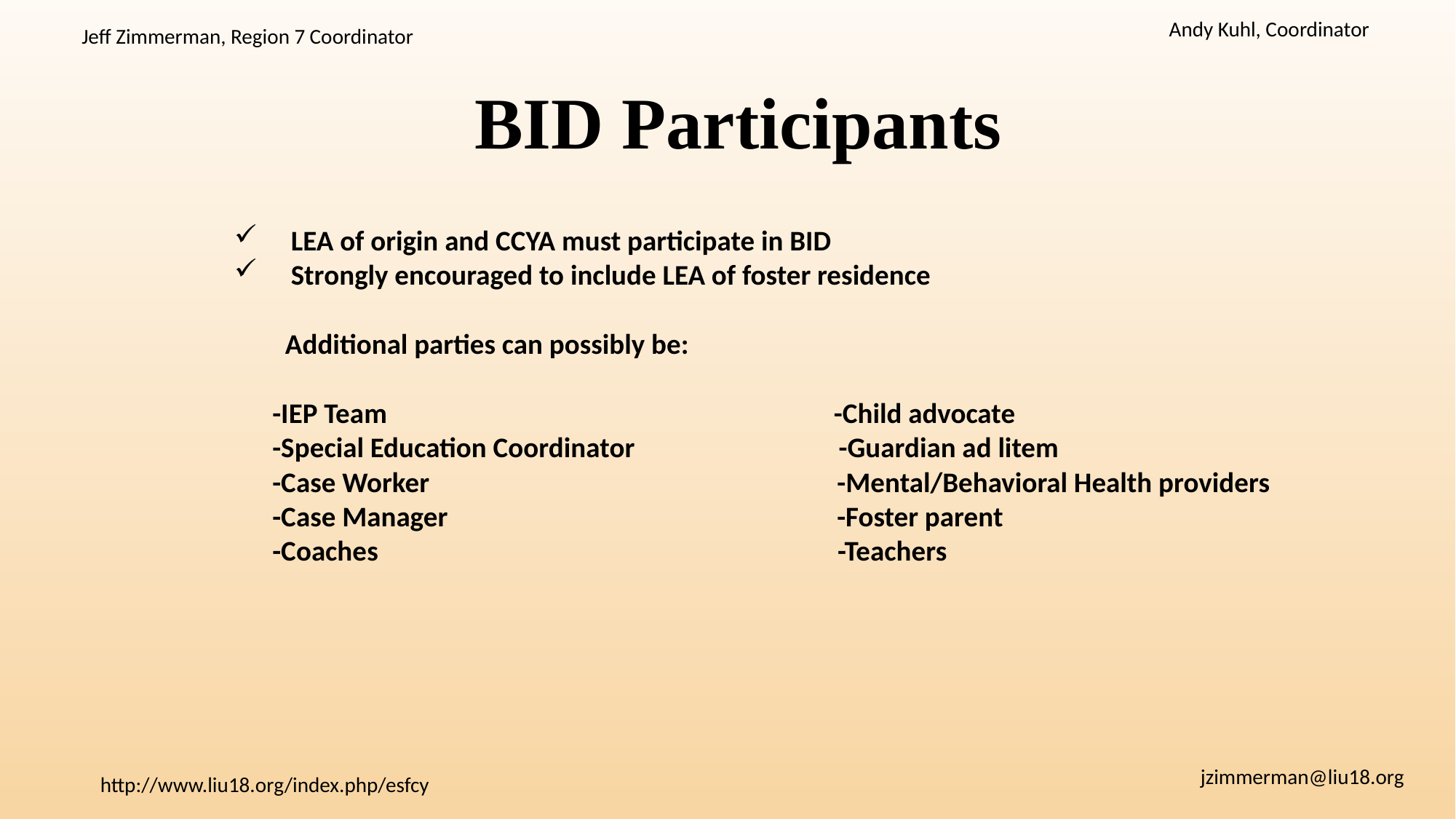

# BID Participants
LEA of origin and CCYA must participate in BID
Strongly encouraged to include LEA of foster residence

        Additional parties can possibly be:

      -IEP Team                                                                      -Child advocate
      -Special Education Coordinator                                -Guardian ad litem
      -Case Worker                                                                -Mental/Behavioral Health providers
      -Case Manager                                                             -Foster parent
      -Coaches                                                                        -Teachers